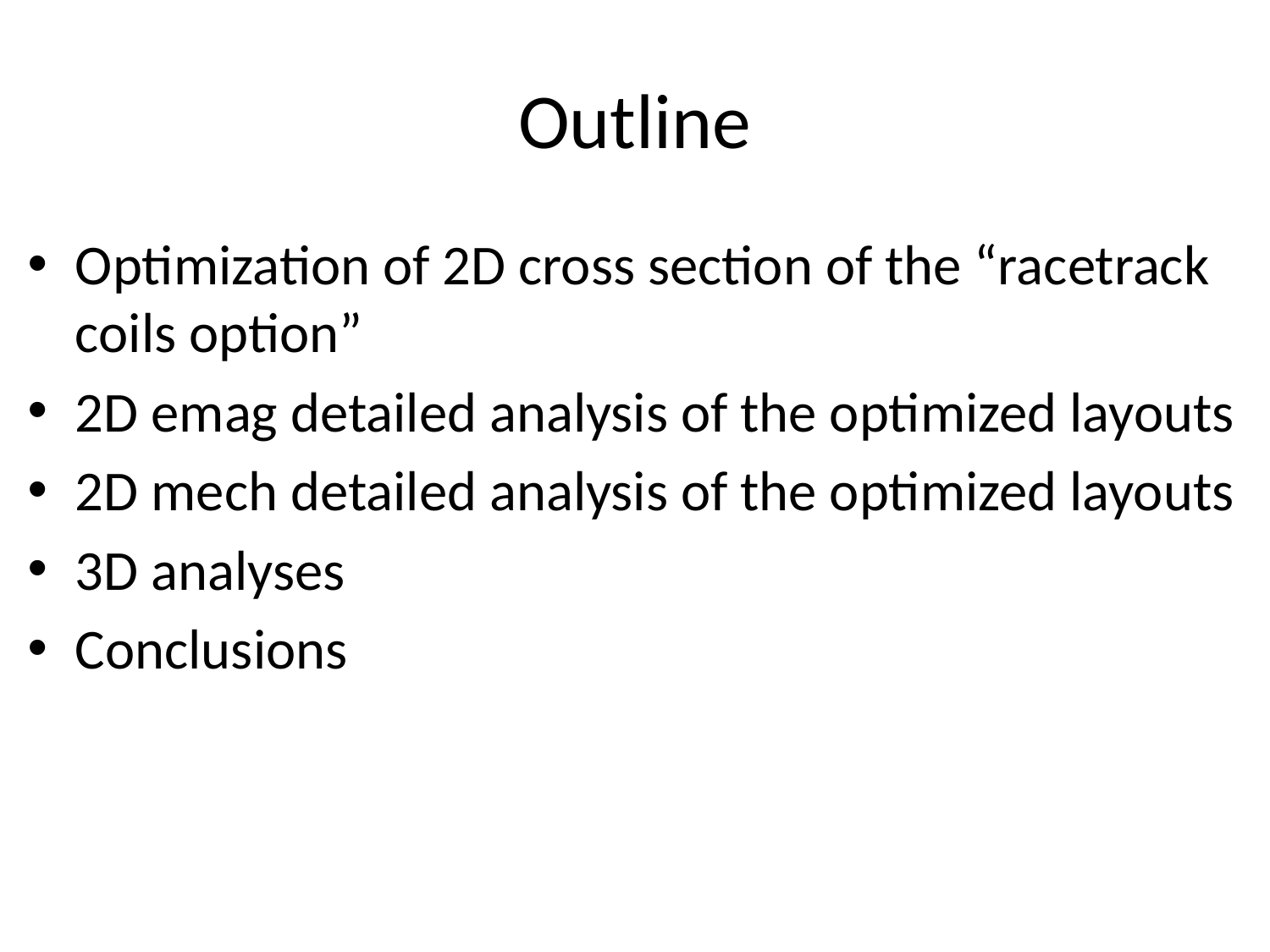

# Outline
Optimization of 2D cross section of the “racetrack coils option”
2D emag detailed analysis of the optimized layouts
2D mech detailed analysis of the optimized layouts
3D analyses
Conclusions